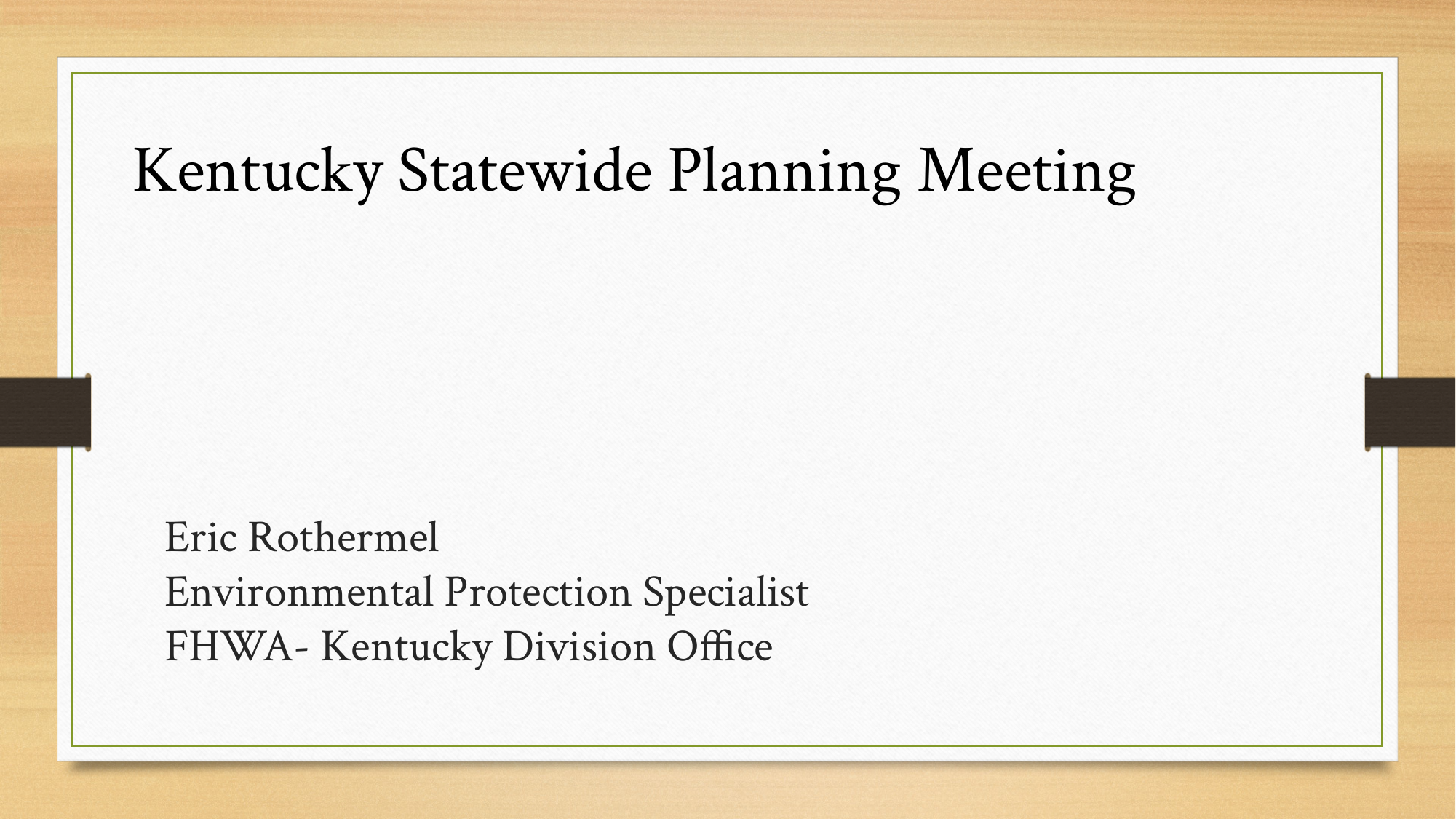

Kentucky Statewide Planning Meeting
# Eric Rothermel Environmental Protection Specialist FHWA- Kentucky Division Office